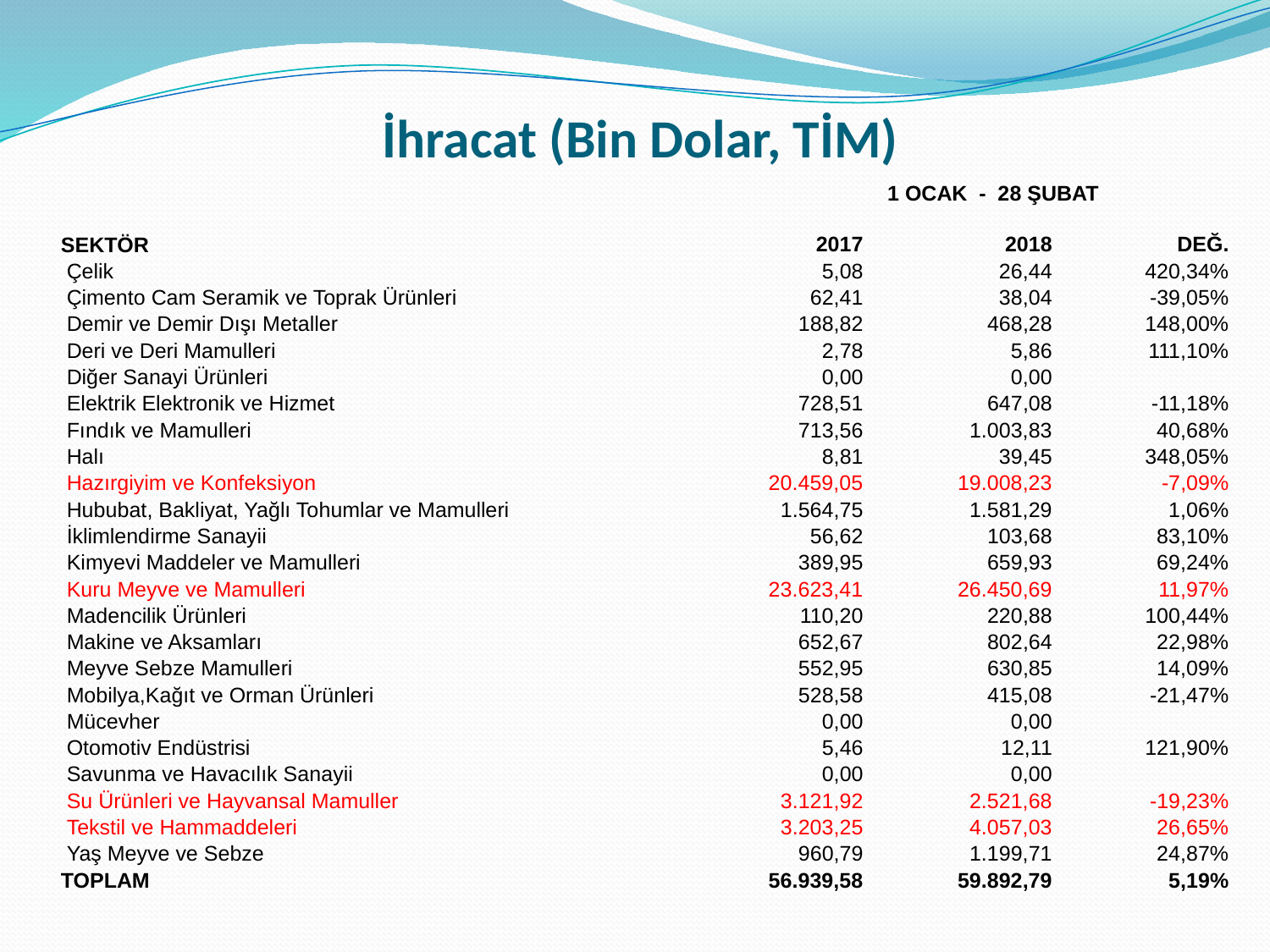

# İhracat (Bin Dolar, TİM)
|  | 1 OCAK - 28 ŞUBAT |  |  |
| --- | --- | --- | --- |
| SEKTÖR | 2017 | 2018 | DEĞ. |
| Çelik | 5,08 | 26,44 | 420,34% |
| Çimento Cam Seramik ve Toprak Ürünleri | 62,41 | 38,04 | -39,05% |
| Demir ve Demir Dışı Metaller | 188,82 | 468,28 | 148,00% |
| Deri ve Deri Mamulleri | 2,78 | 5,86 | 111,10% |
| Diğer Sanayi Ürünleri | 0,00 | 0,00 |  |
| Elektrik Elektronik ve Hizmet | 728,51 | 647,08 | -11,18% |
| Fındık ve Mamulleri | 713,56 | 1.003,83 | 40,68% |
| Halı | 8,81 | 39,45 | 348,05% |
| Hazırgiyim ve Konfeksiyon | 20.459,05 | 19.008,23 | -7,09% |
| Hububat, Bakliyat, Yağlı Tohumlar ve Mamulleri | 1.564,75 | 1.581,29 | 1,06% |
| İklimlendirme Sanayii | 56,62 | 103,68 | 83,10% |
| Kimyevi Maddeler ve Mamulleri | 389,95 | 659,93 | 69,24% |
| Kuru Meyve ve Mamulleri | 23.623,41 | 26.450,69 | 11,97% |
| Madencilik Ürünleri | 110,20 | 220,88 | 100,44% |
| Makine ve Aksamları | 652,67 | 802,64 | 22,98% |
| Meyve Sebze Mamulleri | 552,95 | 630,85 | 14,09% |
| Mobilya,Kağıt ve Orman Ürünleri | 528,58 | 415,08 | -21,47% |
| Mücevher | 0,00 | 0,00 |  |
| Otomotiv Endüstrisi | 5,46 | 12,11 | 121,90% |
| Savunma ve Havacılık Sanayii | 0,00 | 0,00 |  |
| Su Ürünleri ve Hayvansal Mamuller | 3.121,92 | 2.521,68 | -19,23% |
| Tekstil ve Hammaddeleri | 3.203,25 | 4.057,03 | 26,65% |
| Yaş Meyve ve Sebze | 960,79 | 1.199,71 | 24,87% |
| TOPLAM | 56.939,58 | 59.892,79 | 5,19% |